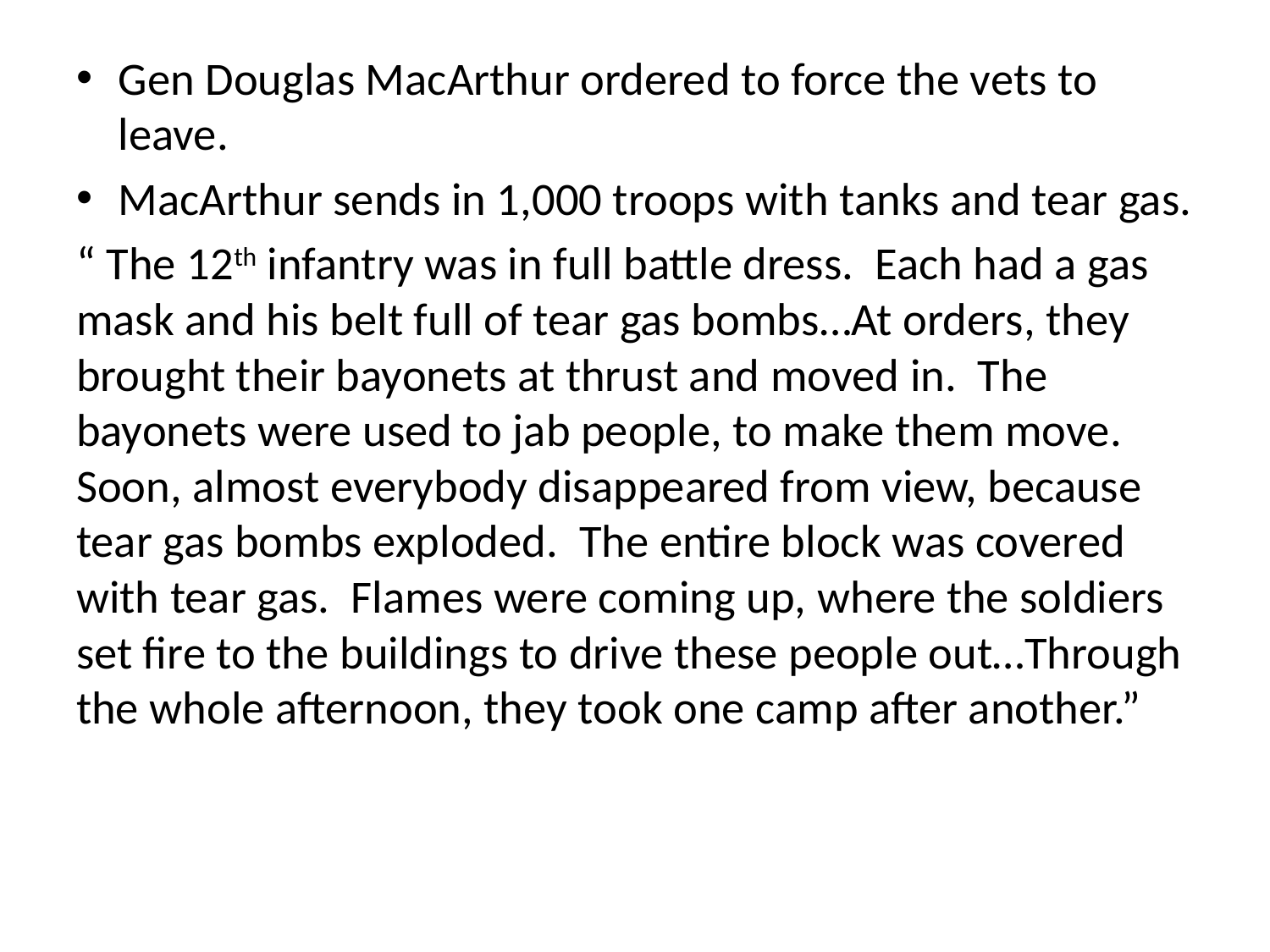

Gen Douglas MacArthur ordered to force the vets to leave.
MacArthur sends in 1,000 troops with tanks and tear gas.
“ The 12th infantry was in full battle dress.  Each had a gas mask and his belt full of tear gas bombs…At orders, they brought their bayonets at thrust and moved in.  The bayonets were used to jab people, to make them move.  Soon, almost everybody disappeared from view, because tear gas bombs exploded.  The entire block was covered with tear gas.  Flames were coming up, where the soldiers set fire to the buildings to drive these people out…Through the whole afternoon, they took one camp after another.”